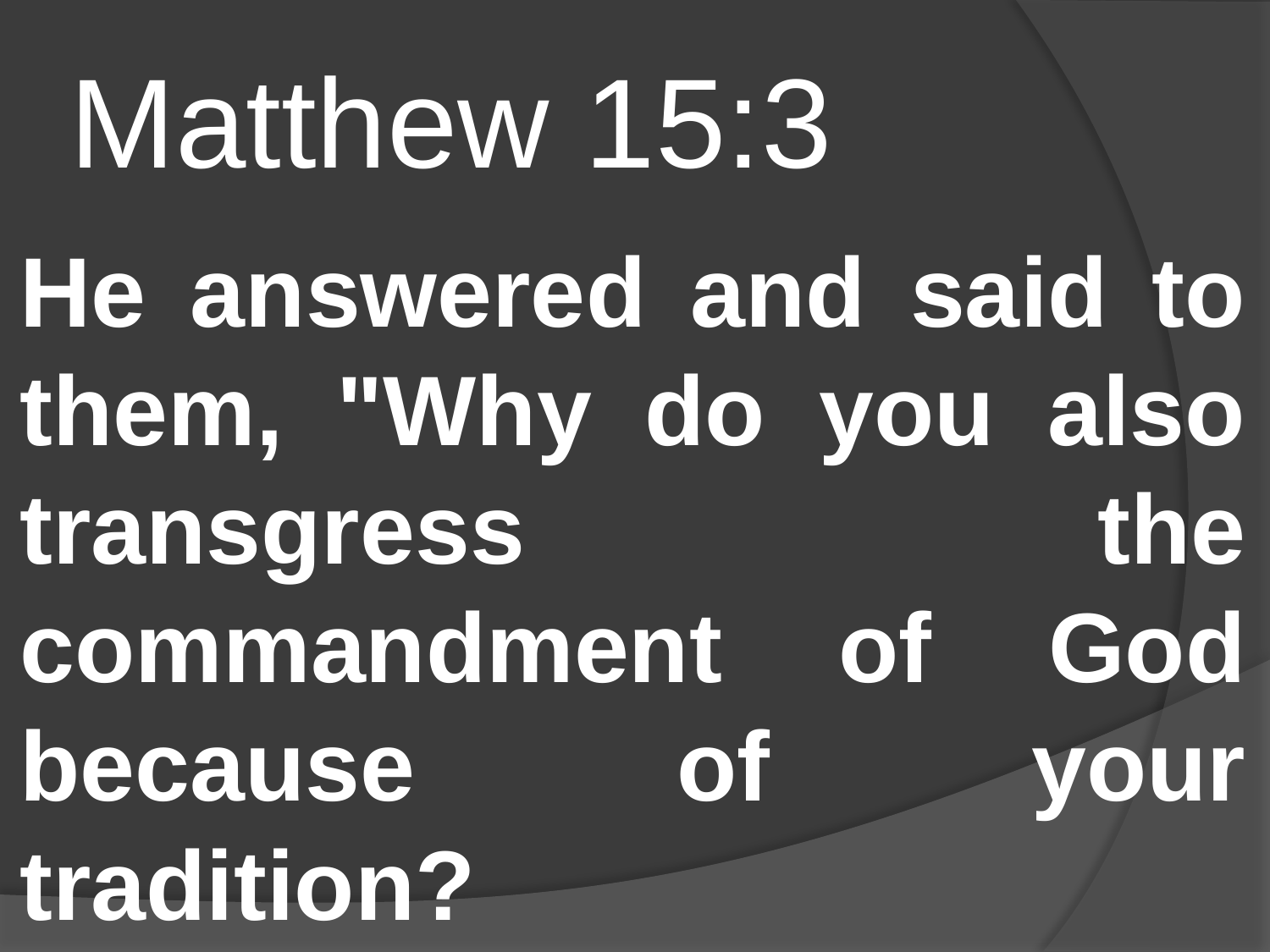

# Matthew 15:3
He answered and said to them, "Why do you also transgress the commandment of God because of your tradition?